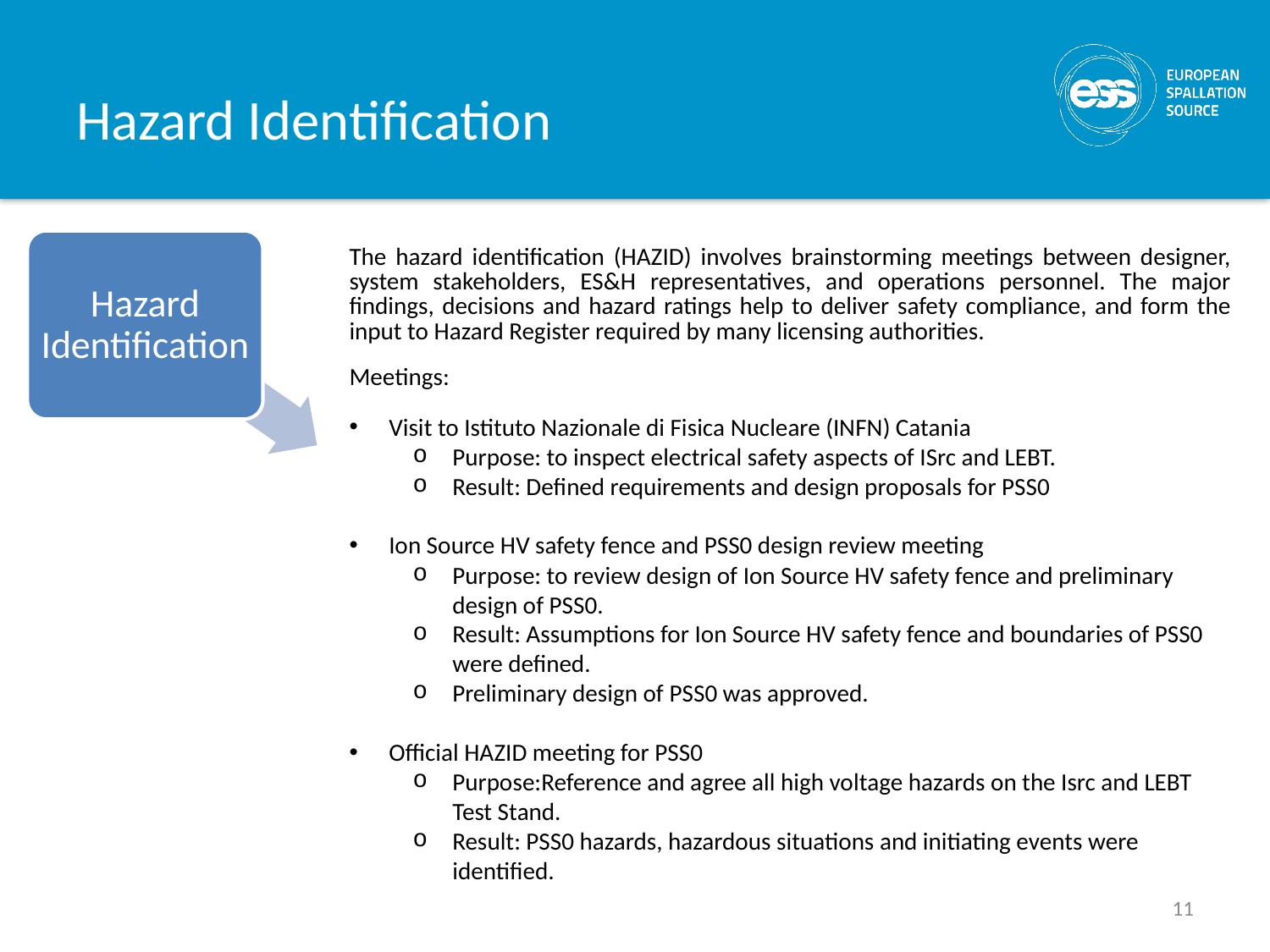

# Hazard Identification

Hazard Identification
The hazard identification (HAZID) involves brainstorming meetings between designer, system stakeholders, ES&H representatives, and operations personnel. The major findings, decisions and hazard ratings help to deliver safety compliance, and form the input to Hazard Register required by many licensing authorities.
Meetings:
Visit to Istituto Nazionale di Fisica Nucleare (INFN) Catania
Purpose: to inspect electrical safety aspects of ISrc and LEBT.
Result: Defined requirements and design proposals for PSS0

Ion Source HV safety fence and PSS0 design review meeting
Purpose: to review design of Ion Source HV safety fence and preliminary design of PSS0.
Result: Assumptions for Ion Source HV safety fence and boundaries of PSS0 were defined.
Preliminary design of PSS0 was approved.

Official HAZID meeting for PSS0
Purpose:Reference and agree all high voltage hazards on the Isrc and LEBT Test Stand.
Result: PSS0 hazards, hazardous situations and initiating events were identified.

11